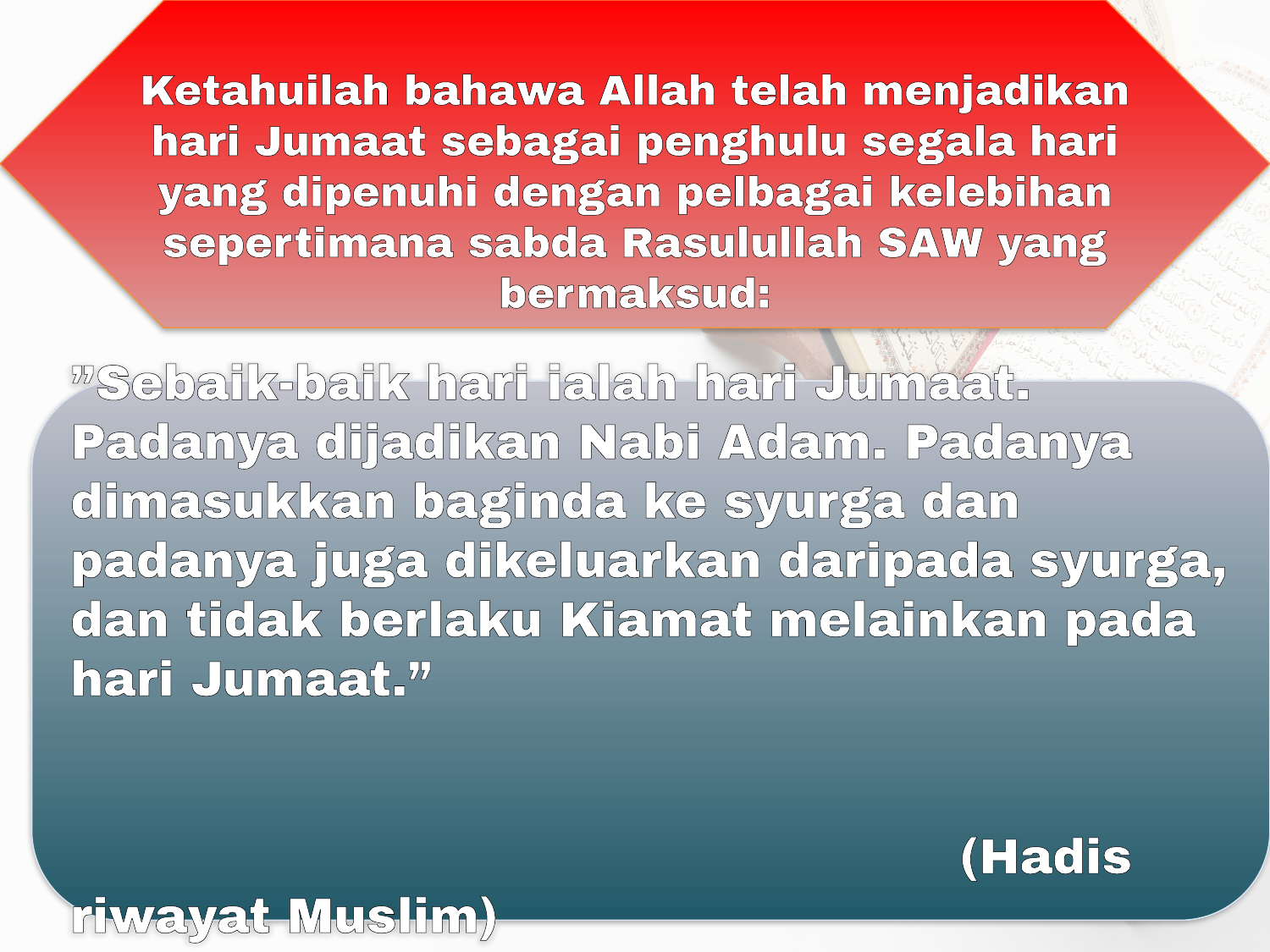

Ketahuilah bahawa Allah telah menjadikan hari Jumaat sebagai penghulu segala hari yang dipenuhi dengan pelbagai kelebihan sepertimana sabda Rasulullah SAW yang bermaksud:

”Sebaik-baik hari ialah hari Jumaat. Padanya dijadikan Nabi Adam. Padanya dimasukkan baginda ke syurga dan padanya juga dikeluarkan daripada syurga, dan tidak berlaku Kiamat melainkan pada hari Jumaat.”
                                                                                                                                                                           				(Hadis riwayat Muslim)